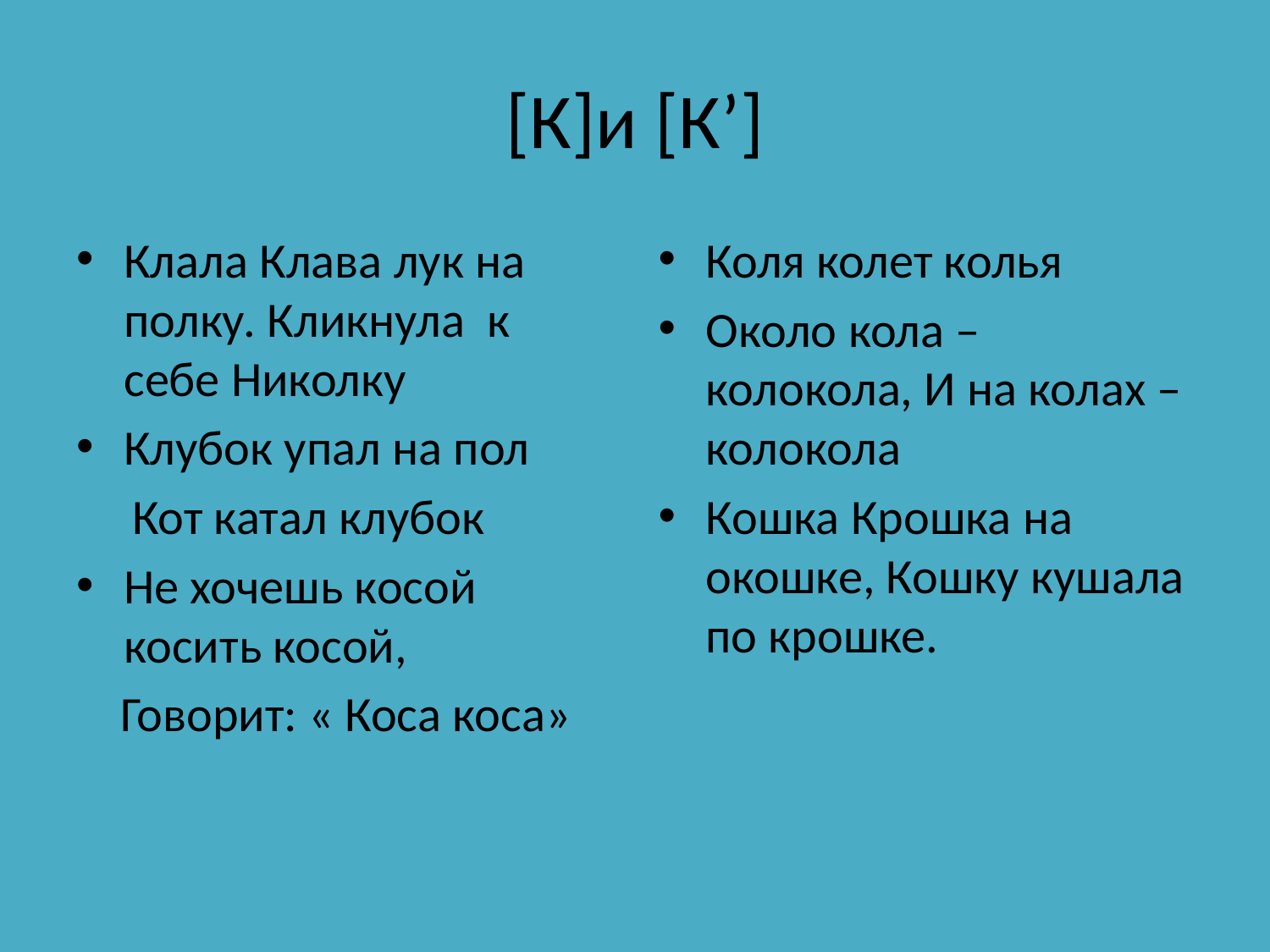

# [К]и [К’]
Клала Клава лук на полку. Кликнула  к себе Николку
Клубок упал на пол
     Кот катал клубок
Не хочешь косой косить косой,
    Говорит: « Коса коса»
Коля колет колья
Около кола – колокола, И на колах – колокола
Кошка Крошка на окошке, Кошку кушала по крошке.